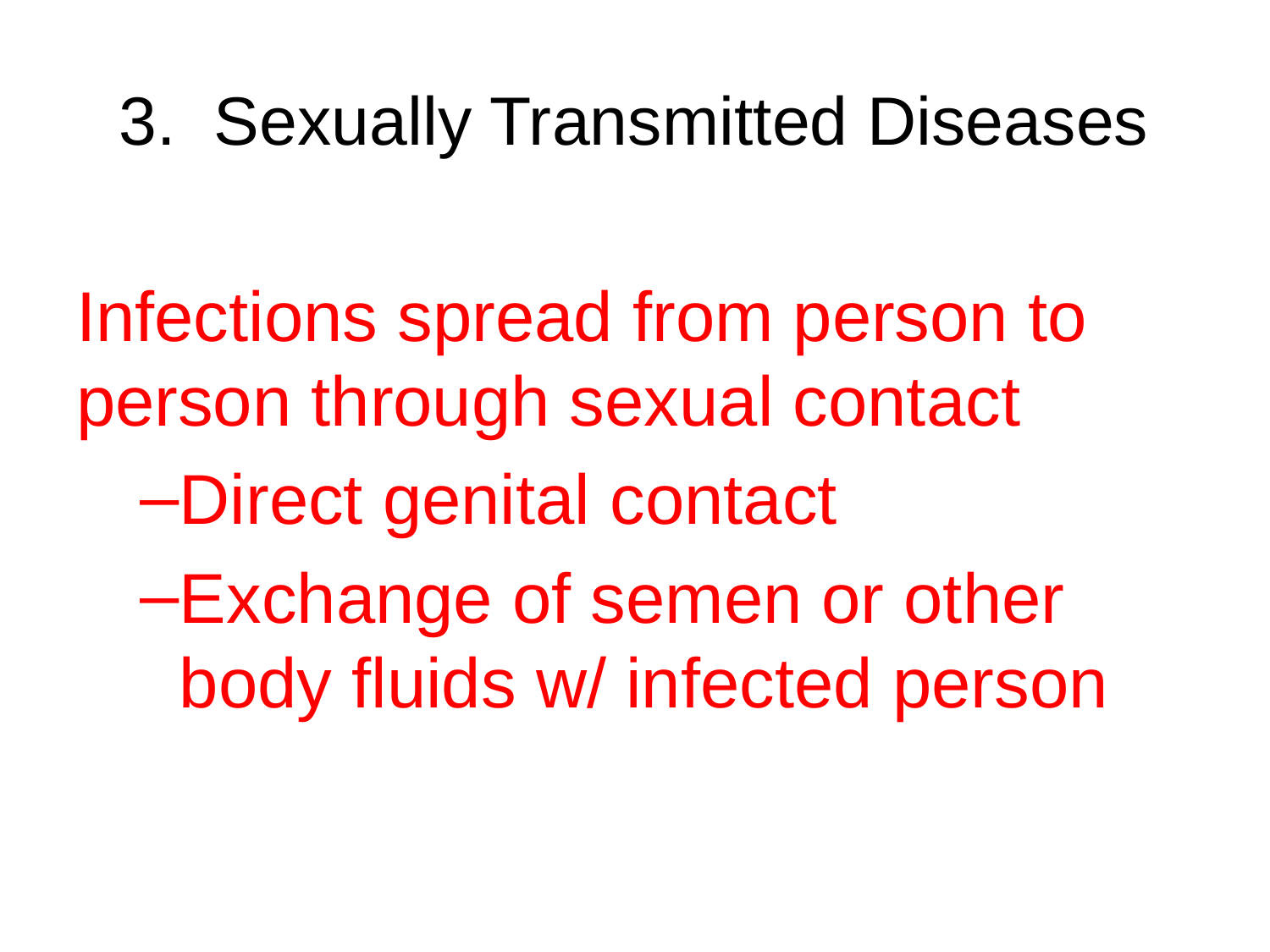

# 3.  Sexually Transmitted Diseases
Infections spread from person to person through sexual contact
Direct genital contact
Exchange of semen or other body fluids w/ infected person